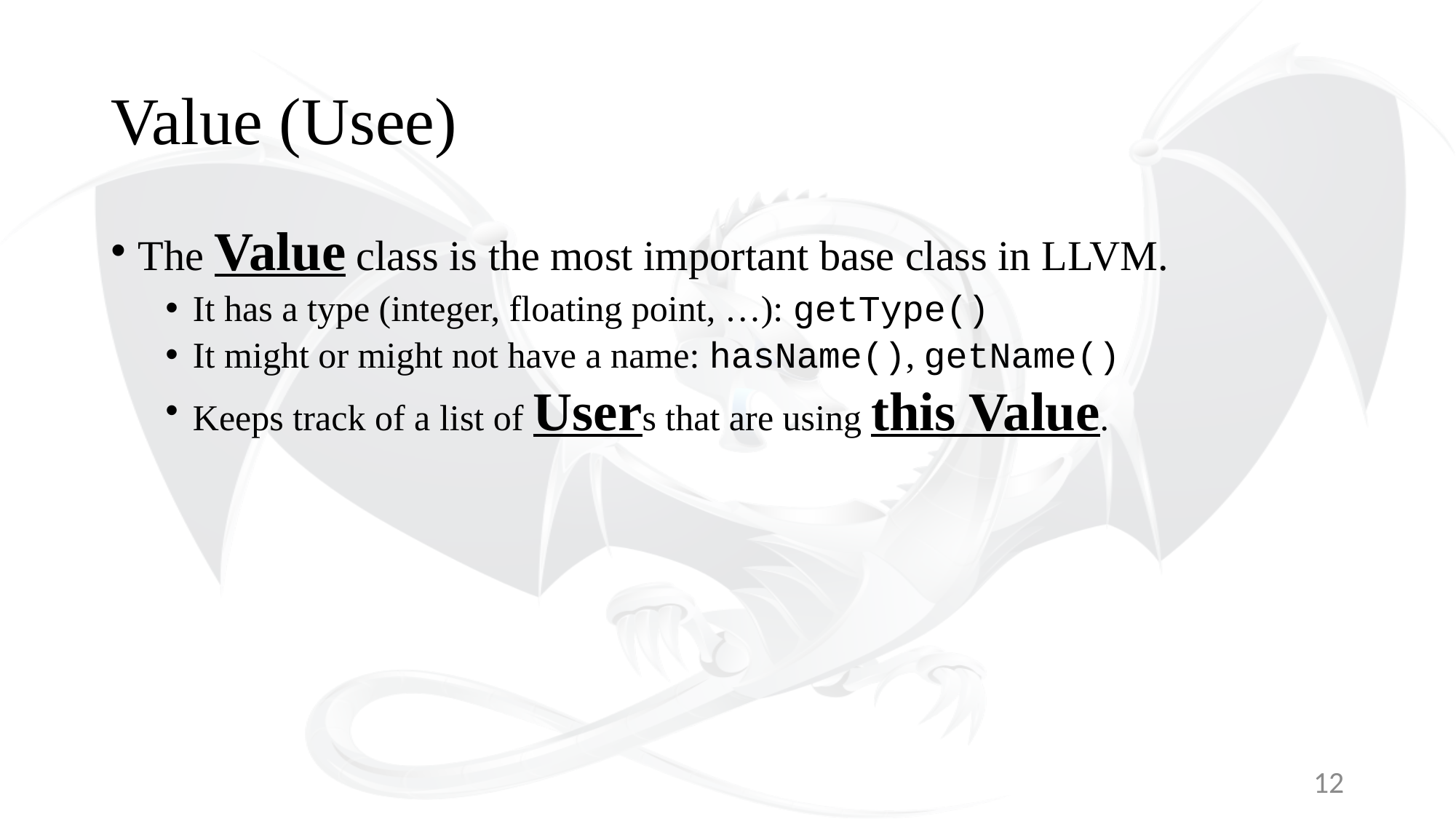

# Value (Usee)
The Value class is the most important base class in LLVM.
It has a type (integer, floating point, …): getType()
It might or might not have a name: hasName(), getName()
Keeps track of a list of Users that are using this Value.
12